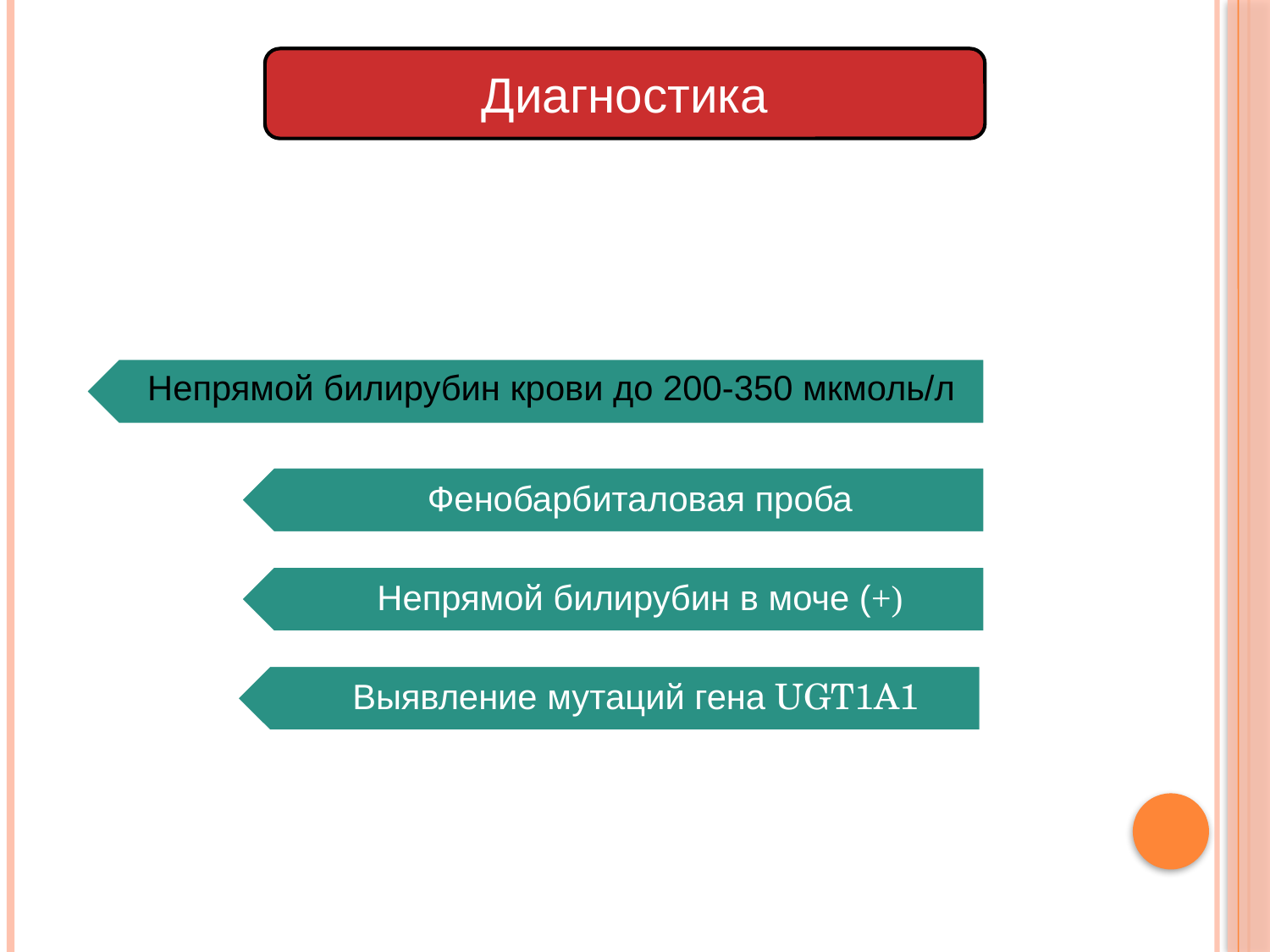

Диагностика

Непрямой билирубин крови до 200-350 мкмоль/л

Фенобарбиталовая проба

Непрямой билирубин в моче (+)

Выявление мутаций гена UGT1A1